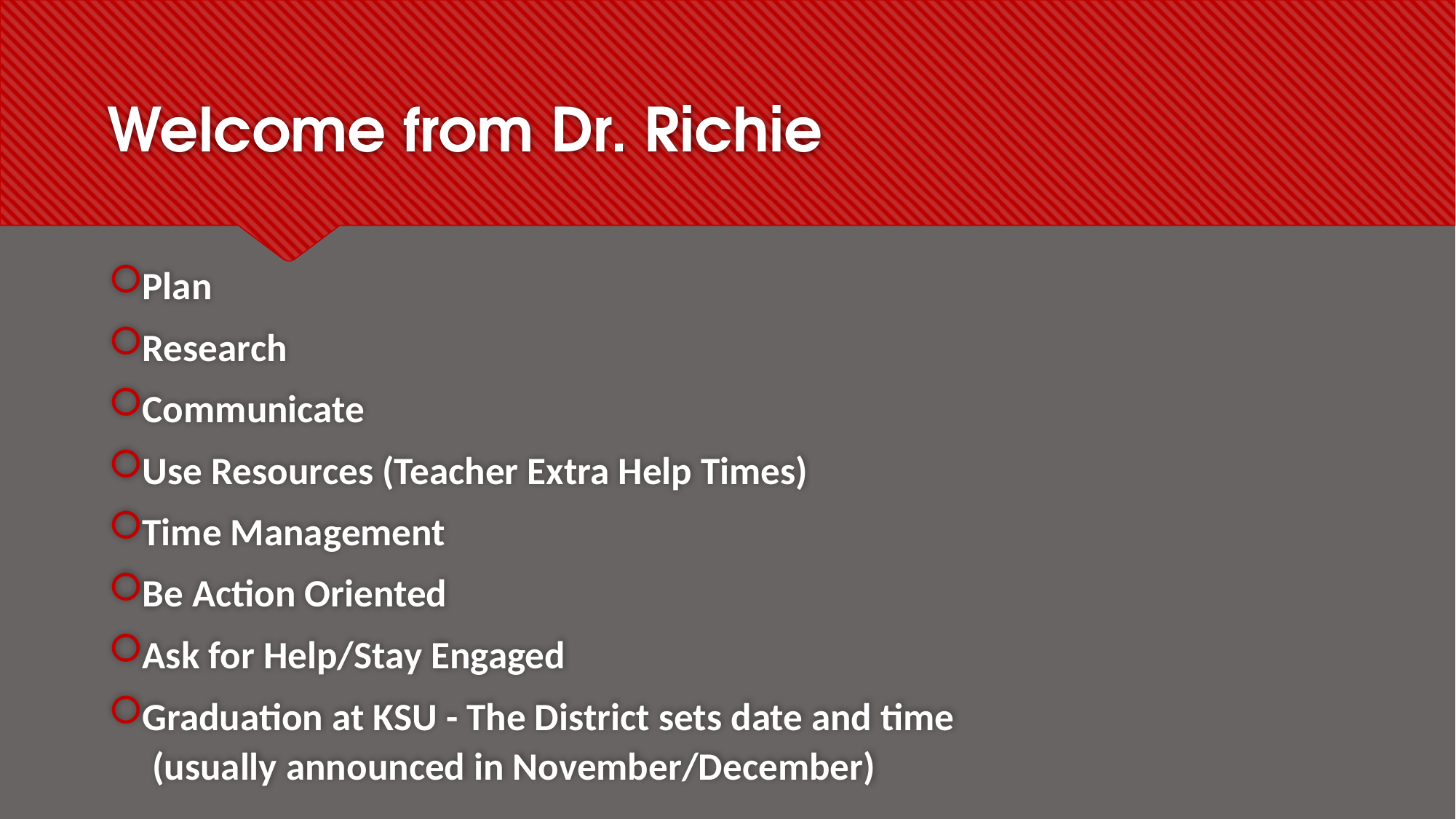

# Welcome from Dr. Richie
Plan
Research
Communicate
Use Resources (Teacher Extra Help Times)
Time Management
Be Action Oriented
Ask for Help/Stay Engaged
Graduation at KSU - The District sets date and time
     (usually announced in November/December)